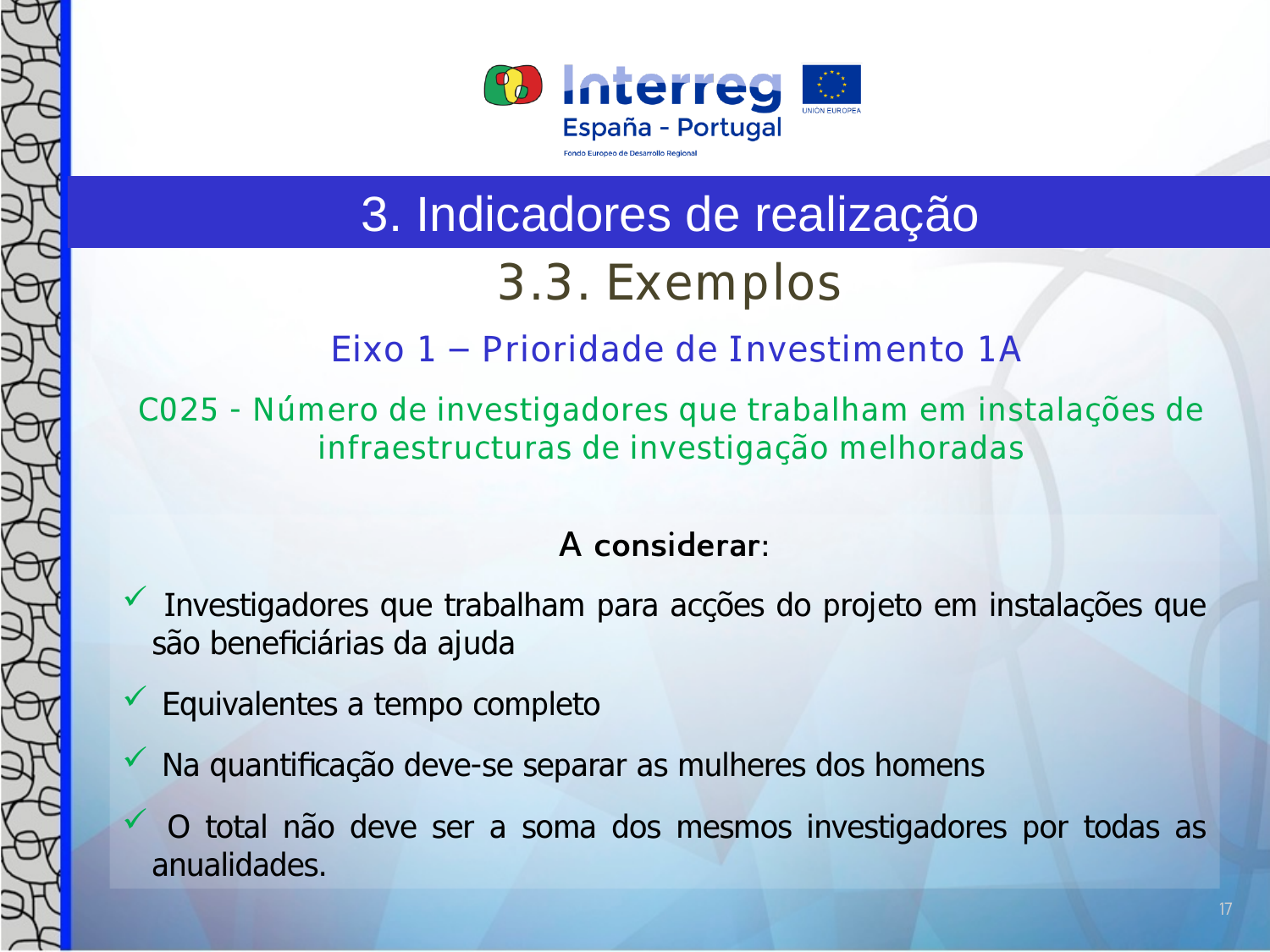

3. Indicadores de realização

3.3. Exemplos
Eixo 1 – Prioridade de Investimento 1A
C025 - Número de investigadores que trabalham em instalações de infraestructuras de investigação melhoradas
A considerar:

 Investigadores que trabalham para acções do projeto em instalações que são beneficiárias da ajuda

 Equivalentes a tempo completo

 Na quantificação deve-se separar as mulheres dos homens

 O total não deve ser a soma dos mesmos investigadores por todas as anualidades.
17